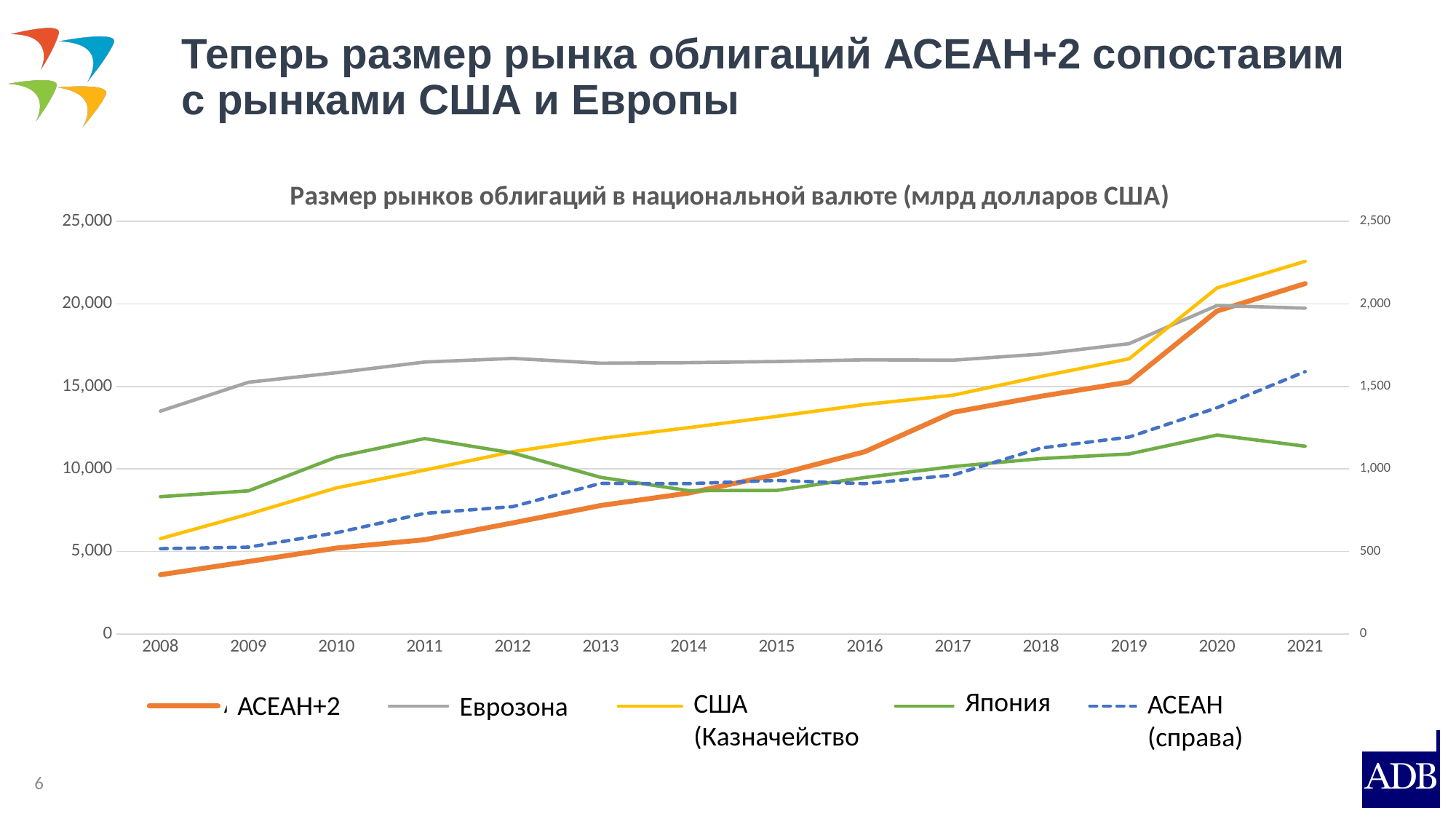

# Теперь размер рынка облигаций АСЕАН+2 сопоставим с рынками США и Европы

### Chart: Размер рынков облигаций в национальной валюте (млрд долларов США)

| Category | ASEAN+2 | Euro area | US (Treasury) | Japan | ASEAN (RHS) |
|---|---|---|---|---|---|
| 2008 | 3589.962984025783 | 13509.1 | 5774.2 | 8317.35 | 516.73 |
| 2009 | 4390.16 | 15257.1 | 7260.6 | 8671.83 | 526.24 |
| 2010 | 5204.740000000001 | 15836.1 | 8853.0 | 10720.38 | 613.35 |
| 2011 | 5710.86 | 16482.1 | 9928.4 | 11842.34 | 730.62 |
| 2012 | 6729.51 | 16700.7 | 11046.1 | 10974.37 | 771.53 |
| 2013 | 7784.77 | 16412.1 | 11854.4 | 9491.06 | 912.52 |
| 2014 | 8540.449999999999 | 16444.5 | 12504.8 | 8682.71 | 910.76 |
| 2015 | 9660.800000000001 | 16512.0 | 13191.6 | 8698.68 | 930.67 |
| 2016 | 11045.629999999997 | 16613.6 | 13908.2 | 9483.12 | 910.87 |
| 2017 | 13429.82 | 16593.1 | 14468.8 | 10141.7 | 962.96 |
| 2018 | 14407.759999999998 | 16962.1 | 15608.0 | 10627.62 | 1126.91 |
| 2019 | 15270.410000000002 | 17595.0 | 16673.3 | 10911.62 | 1193.21 |
| 2020 | 19574.01 | 19907.3335871102 | 20973.129000000004 | 12058.3 | 1371.16 |
| 2021 | 21234.2 | 19744.708133285298 | 22584.039 | 11380.0 | 1590.0 |
Япония
США (Казначейство
АСЕАН (справа)
АСЕАН+2
Еврозона
6